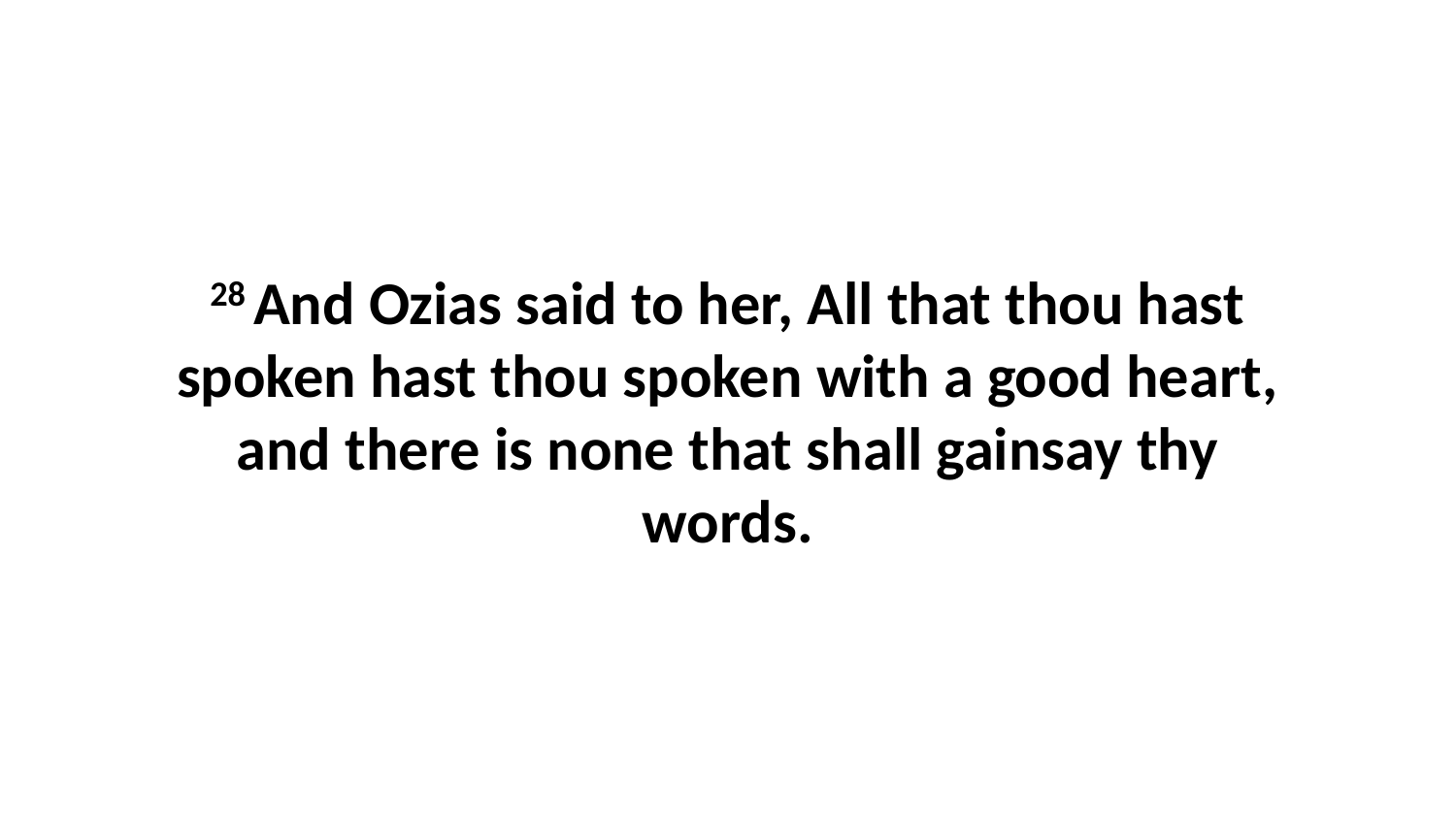

28 And Ozias said to her, All that thou hast spoken hast thou spoken with a good heart, and there is none that shall gainsay thy words.